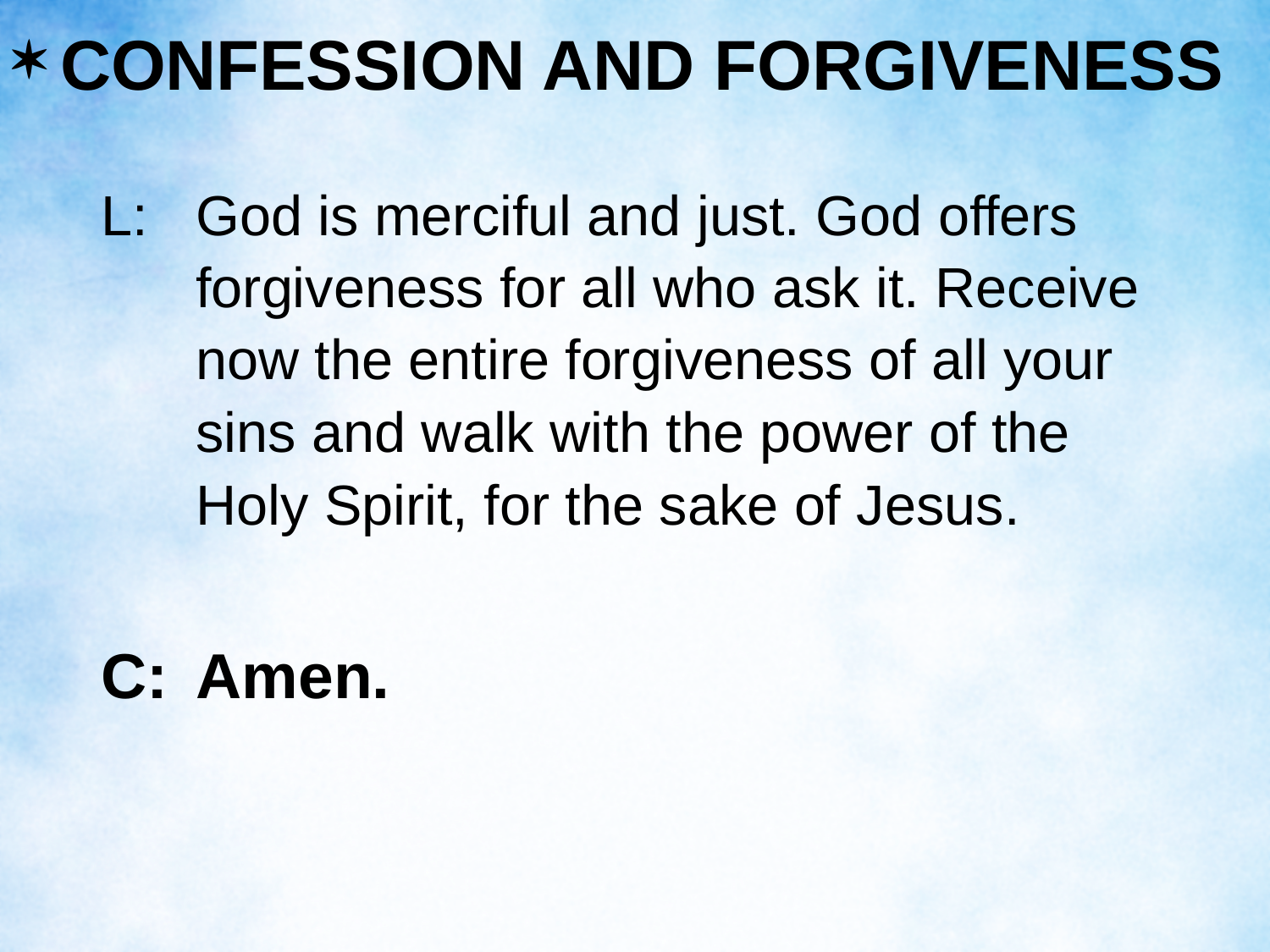

CONFESSION AND FORGIVENESS
L:	God is merciful and just. God offers forgiveness for all who ask it. Receive now the entire forgiveness of all your sins and walk with the power of the Holy Spirit, for the sake of Jesus.

C:	Amen.